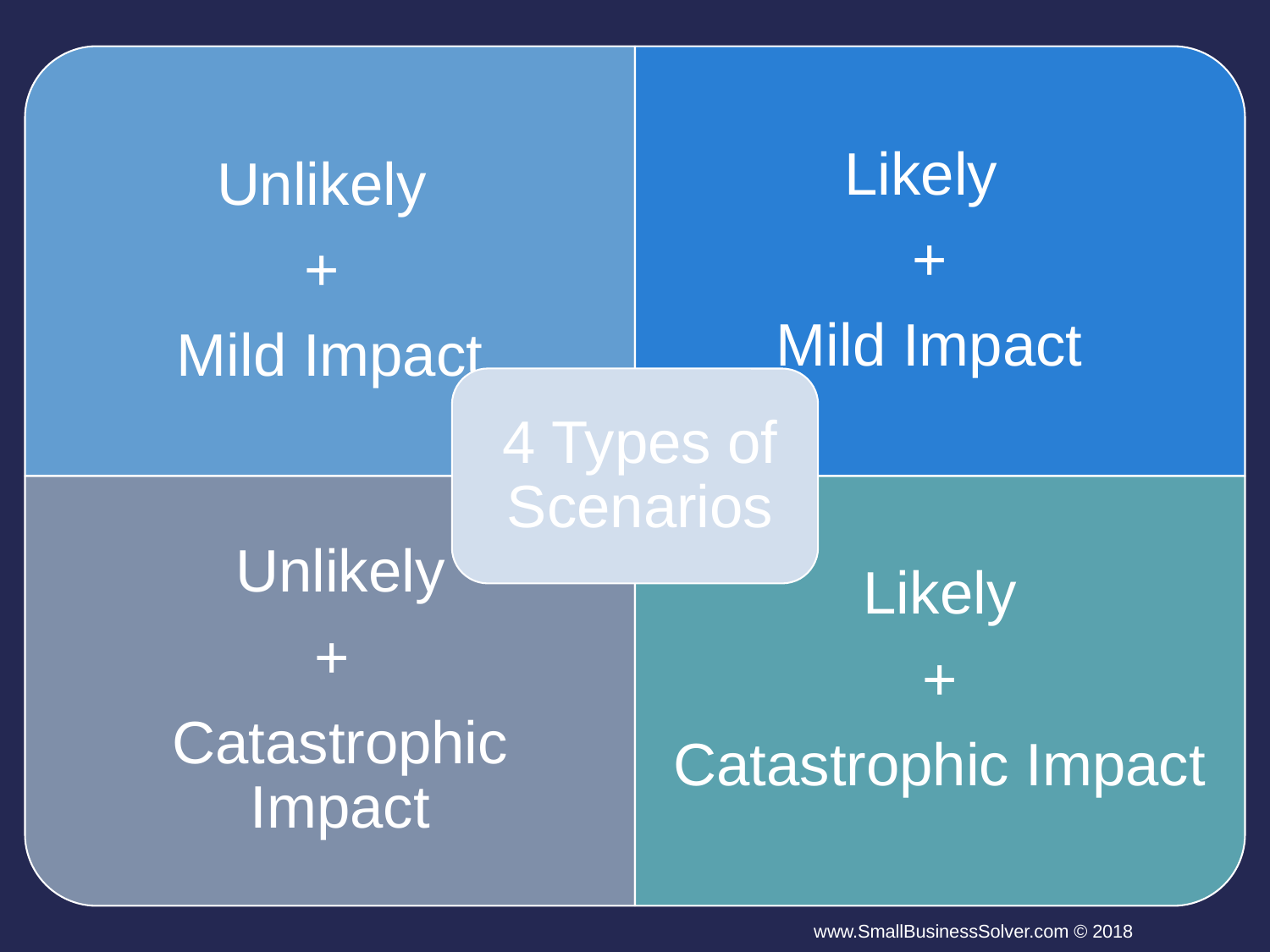

Unlikely
+
Mild Impact
Likely
+
Mild Impact
Unlikely
+
Catastrophic Impact
Likely
+
Catastrophic Impact
4 Types of Scenarios
www.SmallBusinessSolver.com © 2018